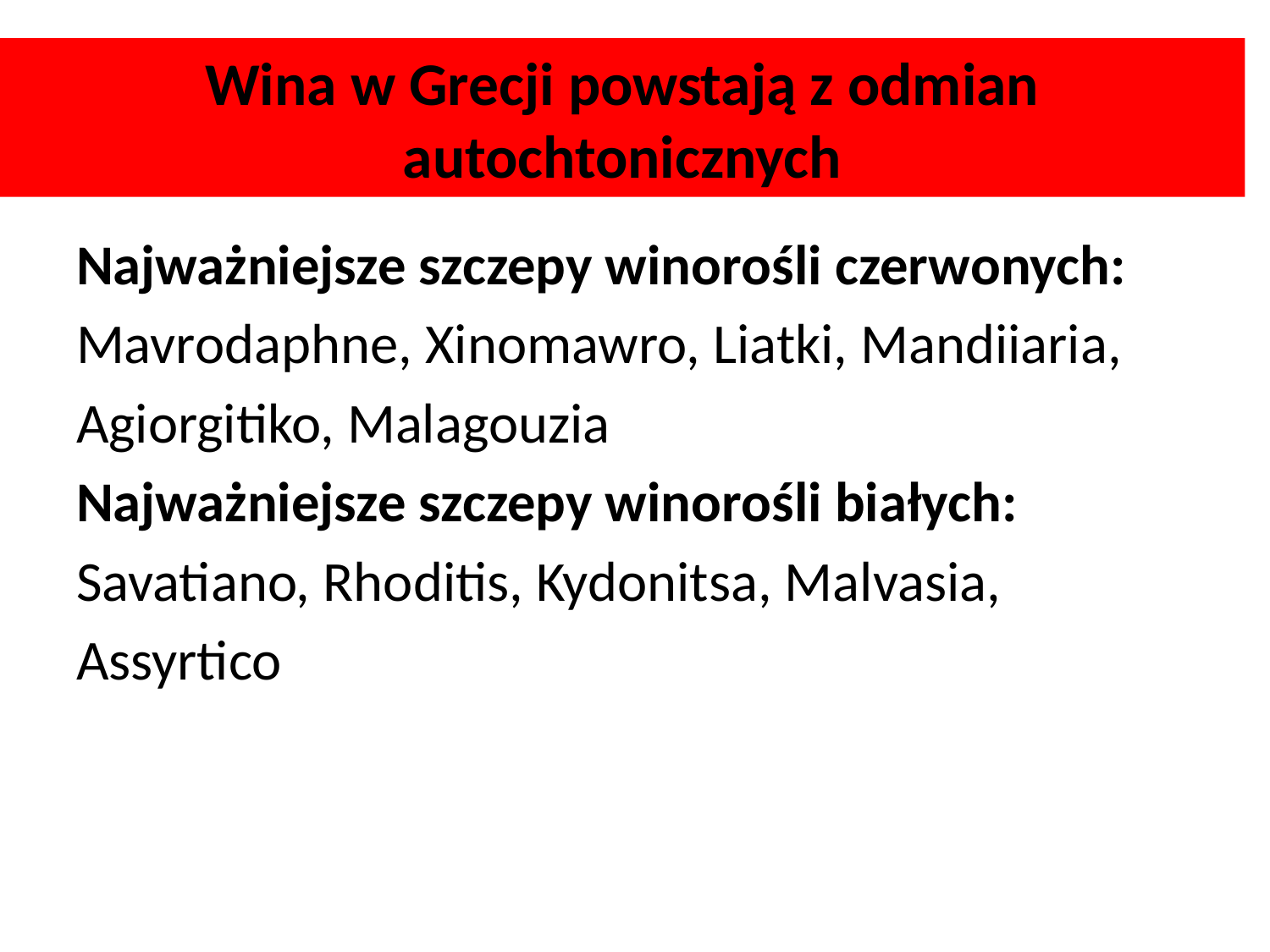

# Wina w Grecji powstają z odmian autochtonicznych
Najważniejsze szczepy winorośli czerwonych:
Mavrodaphne, Xinomawro, Liatki, Mandiiaria,
Agiorgitiko, Malagouzia
Najważniejsze szczepy winorośli białych:
Savatiano, Rhoditis, Kydonitsa, Malvasia,
Assyrtico